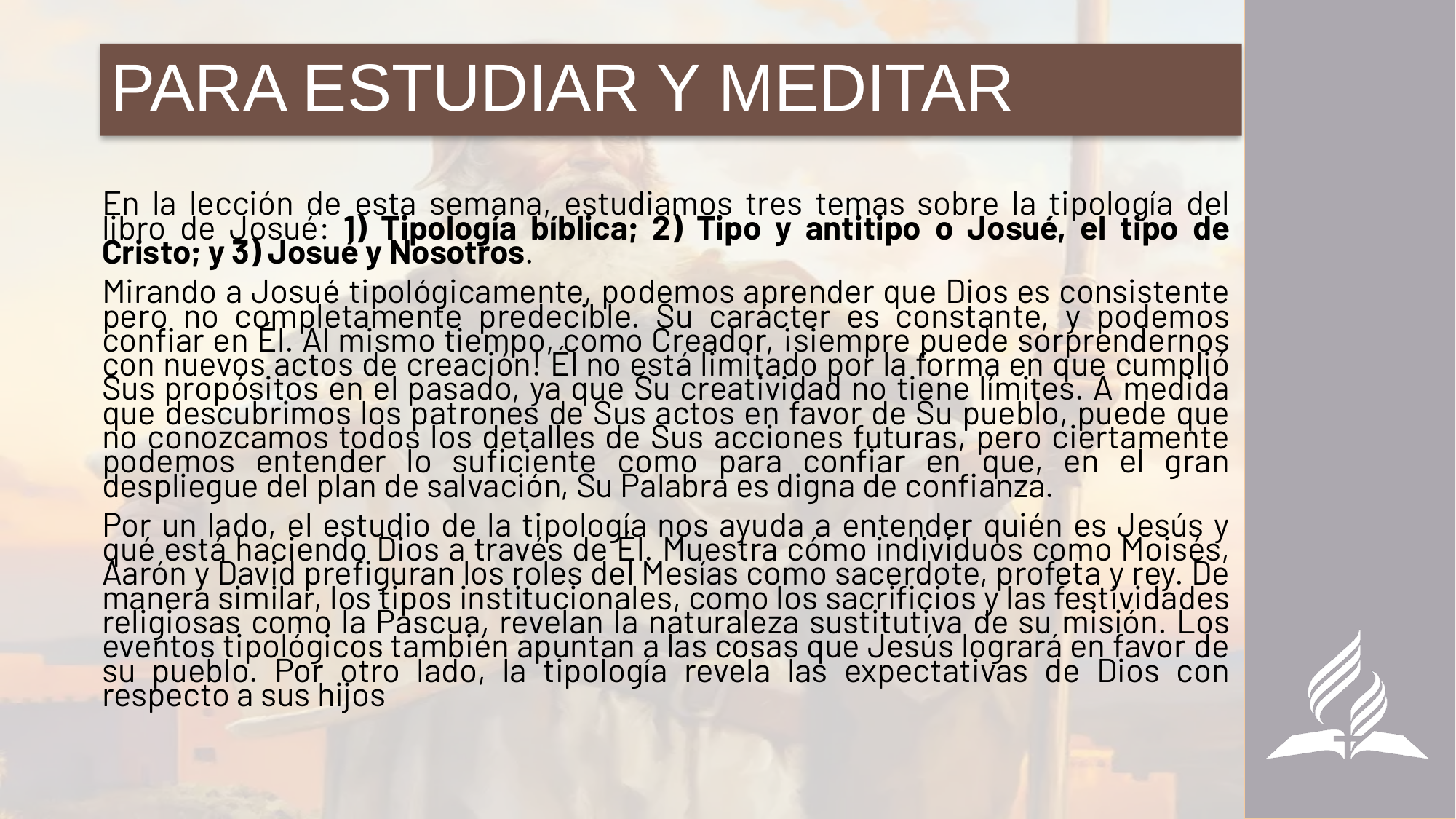

# PARA ESTUDIAR Y MEDITAR
En la lección de esta semana, estudiamos tres temas sobre la tipología del libro de Josué: 1) Tipología bíblica; 2) Tipo y antitipo o Josué, el tipo de Cristo; y 3) Josué y Nosotros.
Mirando a Josué tipológicamente, podemos aprender que Dios es consistente pero no completamente predecible. Su carácter es constante, y podemos confiar en Él. Al mismo tiempo, como Creador, ¡siempre puede sorprendernos con nuevos actos de creación! Él no está limitado por la forma en que cumplió Sus propósitos en el pasado, ya que Su creatividad no tiene límites. A medida que descubrimos los patrones de Sus actos en favor de Su pueblo, puede que no conozcamos todos los detalles de Sus acciones futuras, pero ciertamente podemos entender lo suficiente como para confiar en que, en el gran despliegue del plan de salvación, Su Palabra es digna de confianza.
Por un lado, el estudio de la tipología nos ayuda a entender quién es Jesús y qué está haciendo Dios a través de Él. Muestra cómo individuos como Moisés, Aarón y David prefiguran los roles del Mesías como sacerdote, profeta y rey. De manera similar, los tipos institucionales, como los sacrificios y las festividades religiosas como la Pascua, revelan la naturaleza sustitutiva de su misión. Los eventos tipológicos también apuntan a las cosas que Jesús logrará en favor de su pueblo. Por otro lado, la tipología revela las expectativas de Dios con respecto a sus hijos